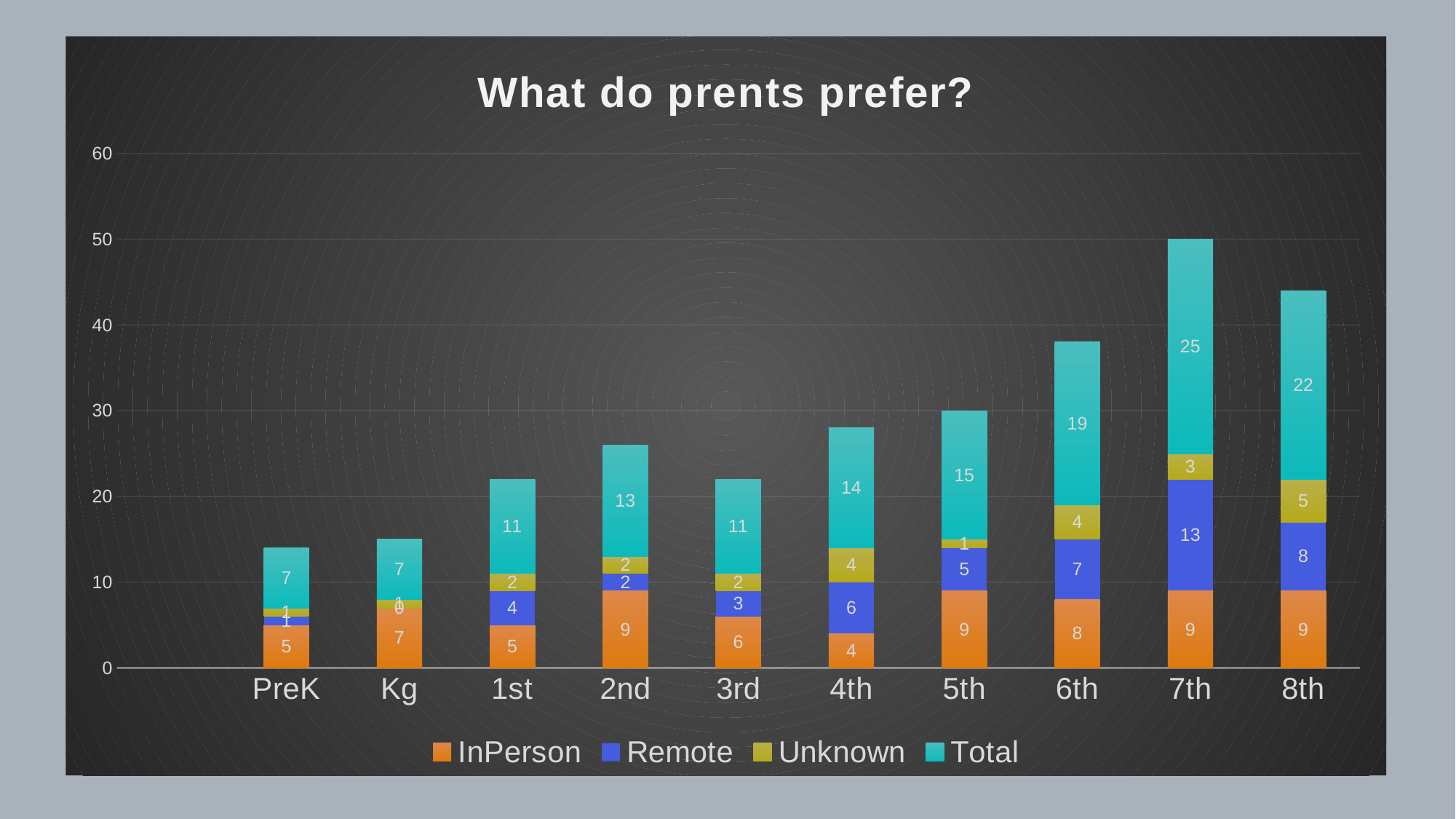

### Chart: What do prents prefer?

| Category | InPerson | Remote | Unknown | Total |
|---|---|---|---|---|
|  | None | None | None | None |
| PreK | 5.0 | 1.0 | 1.0 | 7.0 |
| Kg | 7.0 | 0.0 | 1.0 | 7.0 |
| 1st | 5.0 | 4.0 | 2.0 | 11.0 |
| 2nd | 9.0 | 2.0 | 2.0 | 13.0 |
| 3rd | 6.0 | 3.0 | 2.0 | 11.0 |
| 4th | 4.0 | 6.0 | 4.0 | 14.0 |
| 5th | 9.0 | 5.0 | 1.0 | 15.0 |
| 6th | 8.0 | 7.0 | 4.0 | 19.0 |
| 7th | 9.0 | 13.0 | 3.0 | 25.0 |
| 8th | 9.0 | 8.0 | 5.0 | 22.0 |